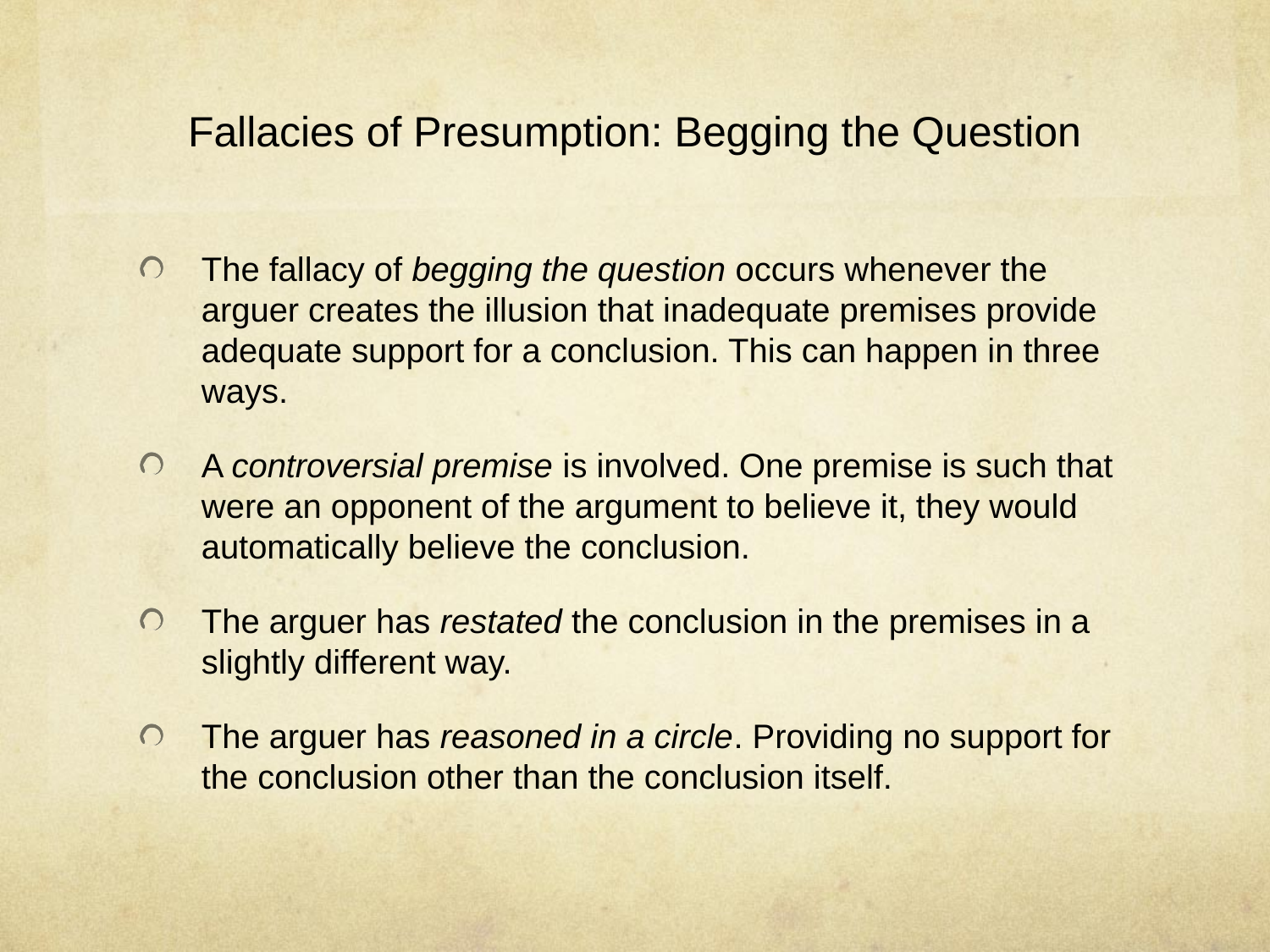

# Fallacies of Presumption: Begging the Question
The fallacy of begging the question occurs whenever the arguer creates the illusion that inadequate premises provide adequate support for a conclusion. This can happen in three ways.
A controversial premise is involved. One premise is such that were an opponent of the argument to believe it, they would automatically believe the conclusion.
The arguer has restated the conclusion in the premises in a slightly different way.
The arguer has reasoned in a circle. Providing no support for the conclusion other than the conclusion itself.